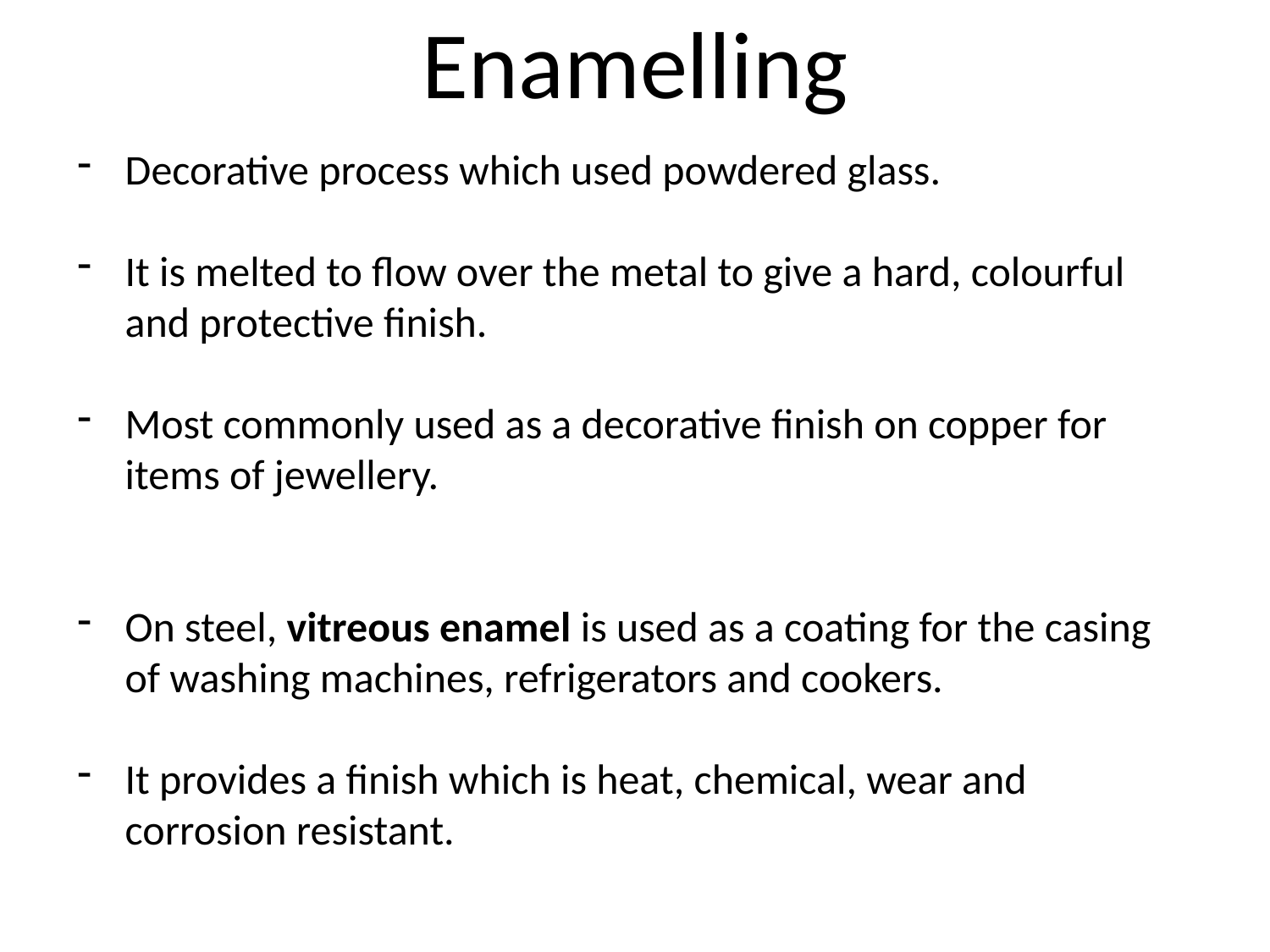

# Enamelling
Decorative process which used powdered glass.
It is melted to flow over the metal to give a hard, colourful and protective finish.
Most commonly used as a decorative finish on copper for items of jewellery.
On steel, vitreous enamel is used as a coating for the casing of washing machines, refrigerators and cookers.
It provides a finish which is heat, chemical, wear and corrosion resistant.